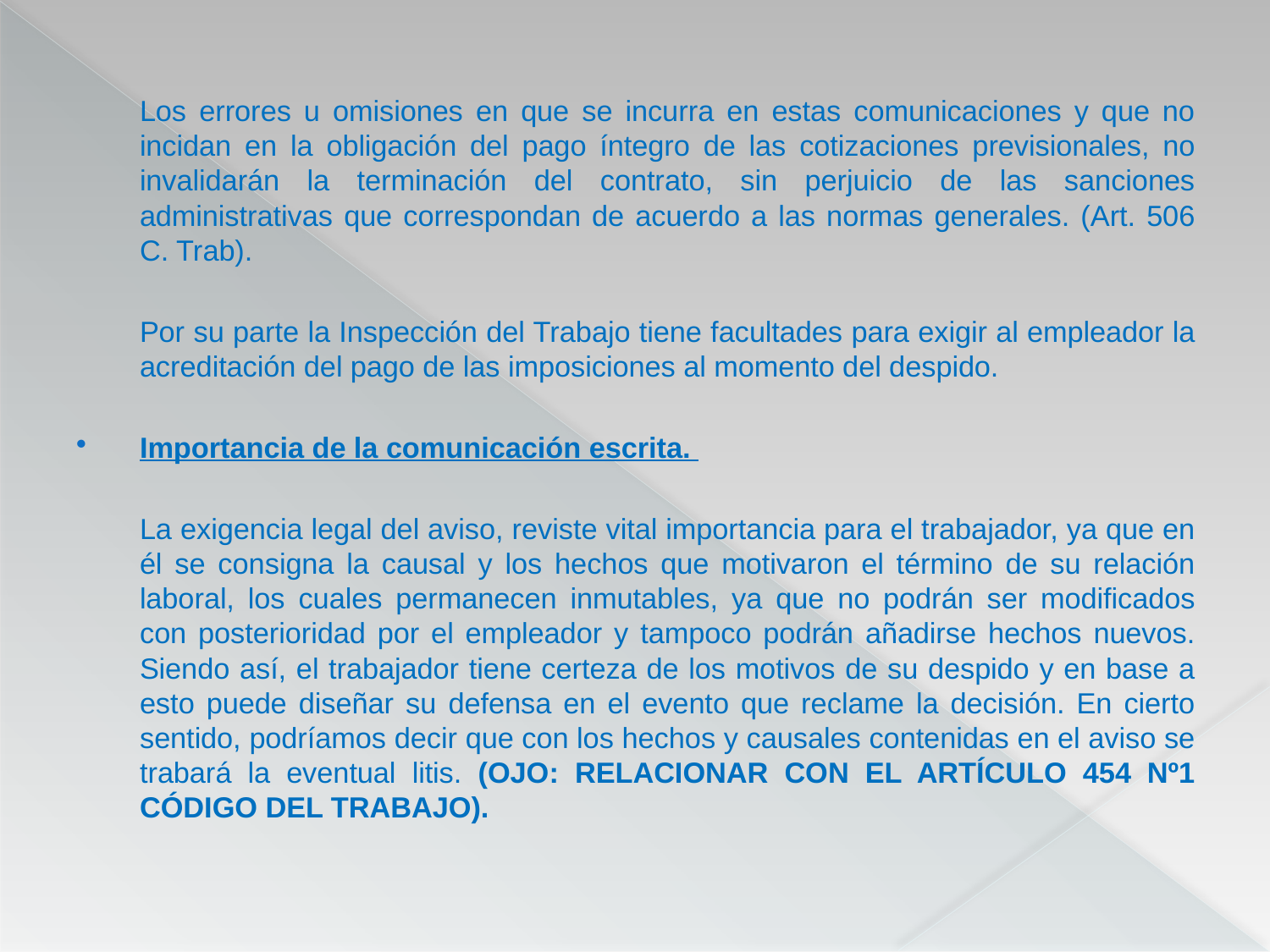

Los errores u omisiones en que se incurra en estas comunicaciones y que no incidan en la obligación del pago íntegro de las cotizaciones previsionales, no invalidarán la terminación del contrato, sin perjuicio de las sanciones administrativas que correspondan de acuerdo a las normas generales. (Art. 506 C. Trab).

	Por su parte la Inspección del Trabajo tiene facultades para exigir al empleador la acreditación del pago de las imposiciones al momento del despido.

Importancia de la comunicación escrita.

	La exigencia legal del aviso, reviste vital importancia para el trabajador, ya que en él se consigna la causal y los hechos que motivaron el término de su relación laboral, los cuales permanecen inmutables, ya que no podrán ser modificados con posterioridad por el empleador y tampoco podrán añadirse hechos nuevos. Siendo así, el trabajador tiene certeza de los motivos de su despido y en base a esto puede diseñar su defensa en el evento que reclame la decisión. En cierto sentido, podríamos decir que con los hechos y causales contenidas en el aviso se trabará la eventual litis. (OJO: RELACIONAR CON EL ARTÍCULO 454 Nº1 CÓDIGO DEL TRABAJO).